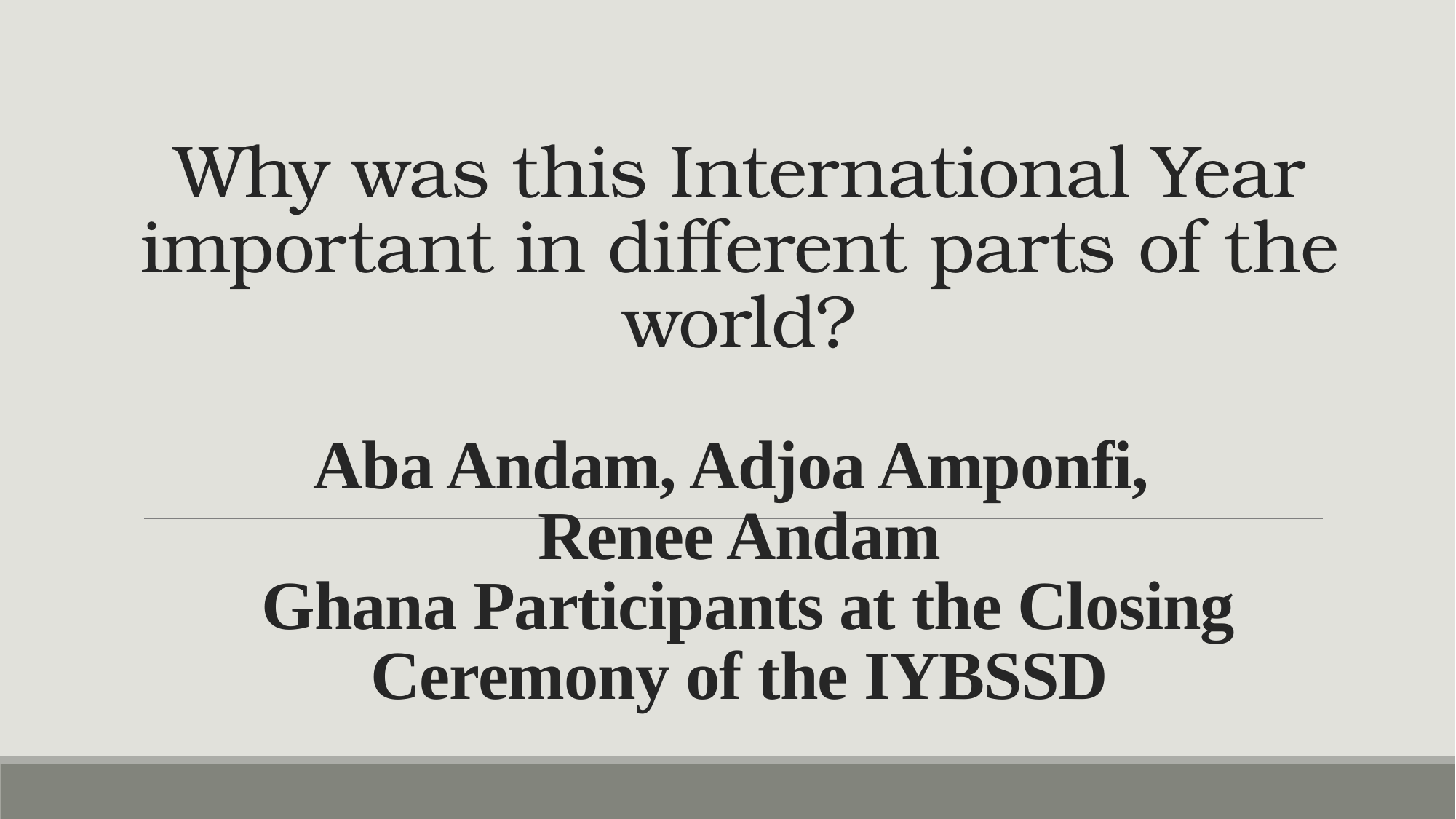

# Why was this International Year important in different parts of the world? Aba Andam, Adjoa Amponfi, Renee Andam Ghana Participants at the Closing Ceremony of the IYBSSD